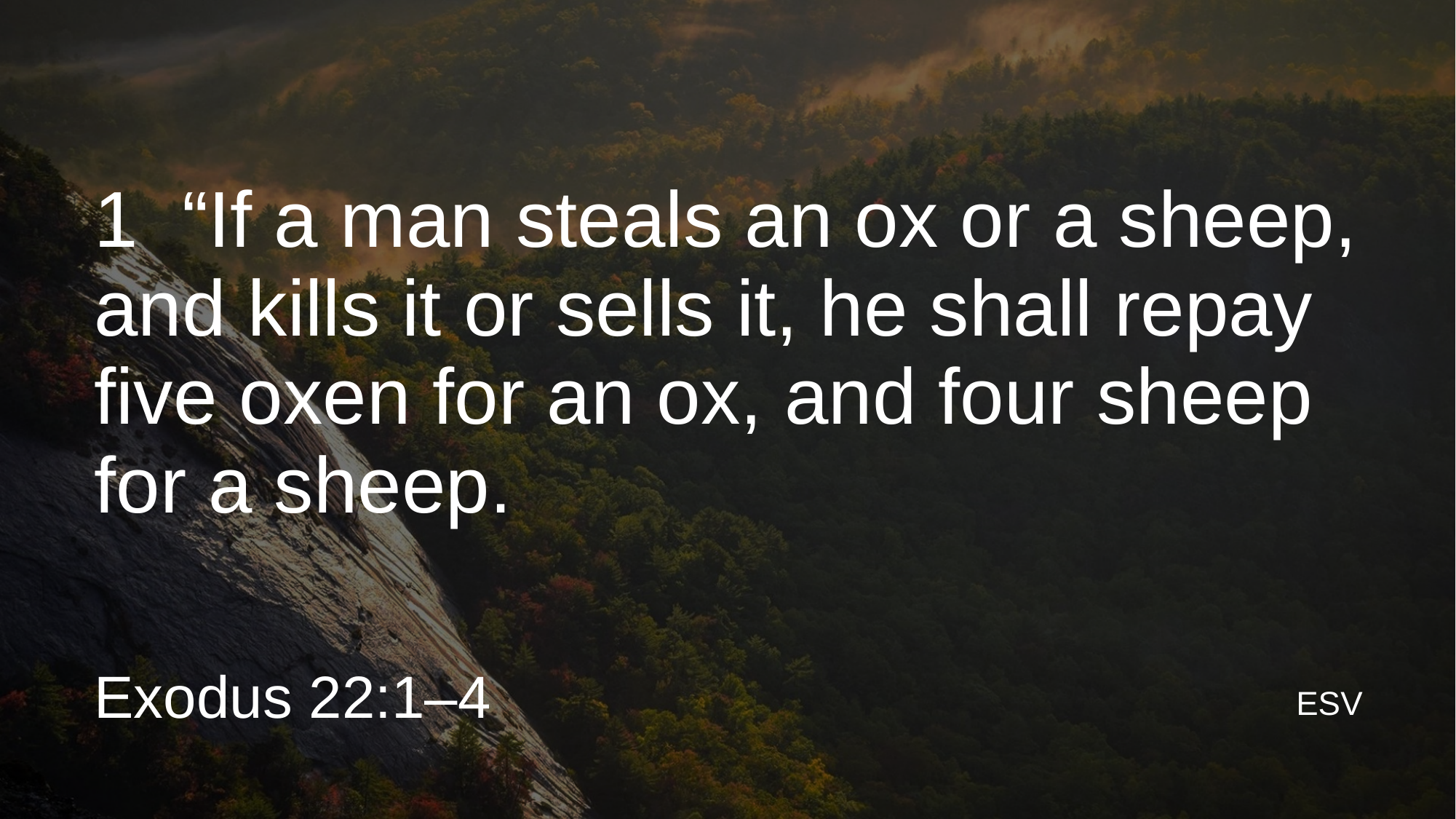

# 1  “If a man steals an ox or a sheep, and kills it or sells it, he shall repay five oxen for an ox, and four sheep for a sheep.
Exodus 22:1–4
ESV